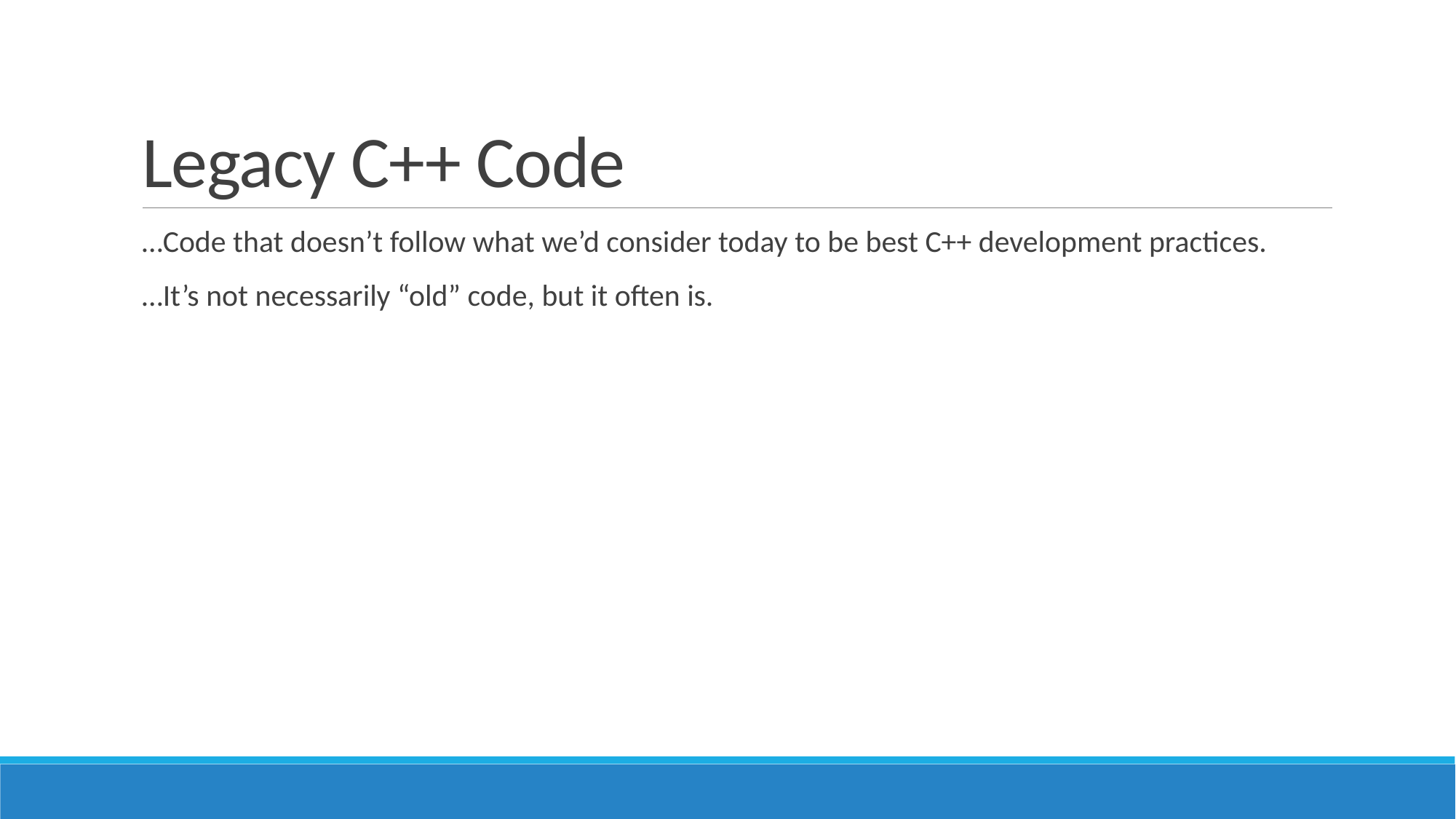

# Legacy C++ Code
…Code that doesn’t follow what we’d consider today to be best C++ development practices.
…It’s not necessarily “old” code, but it often is.